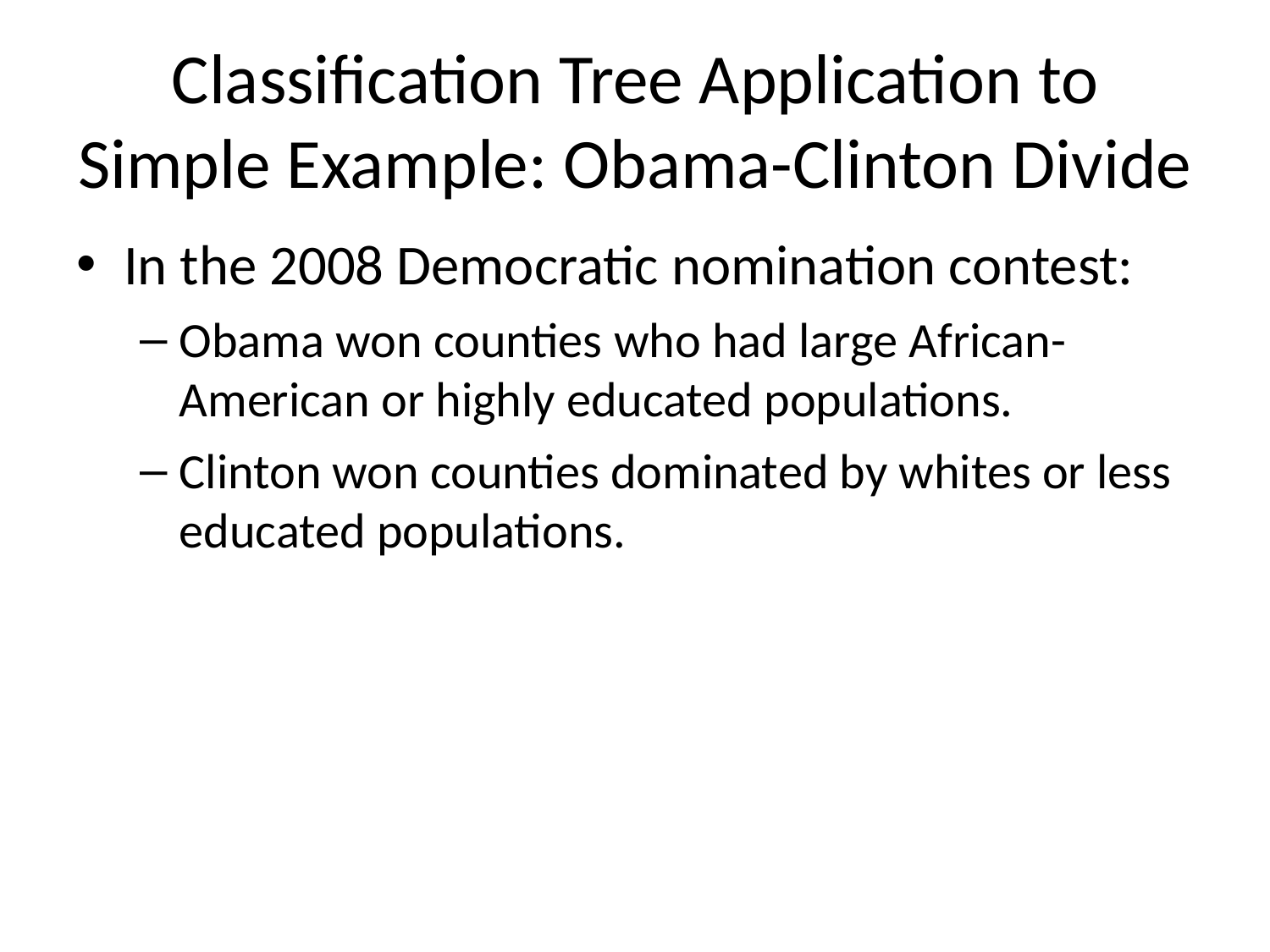

# Classification Tree Application to Simple Example: Obama-Clinton Divide
In the 2008 Democratic nomination contest:
Obama won counties who had large African-American or highly educated populations.
Clinton won counties dominated by whites or less educated populations.